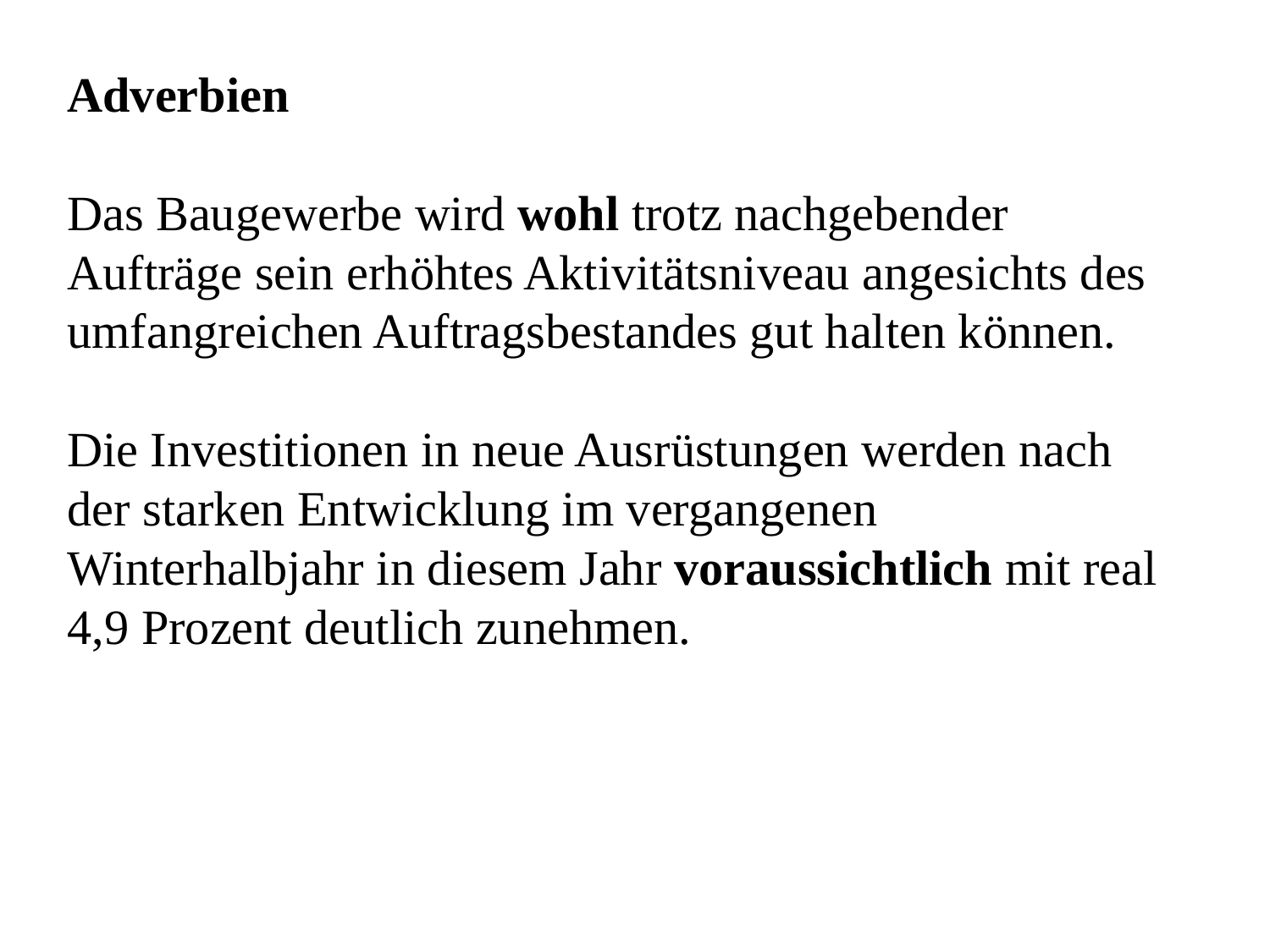

Adverbien

Das Baugewerbe wird wohl trotz nachgebender Aufträge sein erhöhtes Aktivitätsniveau angesichts des umfangreichen Auftragsbestandes gut halten können.

Die Investitionen in neue Ausrüstungen werden nach der starken Entwicklung im vergangenen Winterhalbjahr in diesem Jahr voraussichtlich mit real 4,9 Prozent deutlich zunehmen.